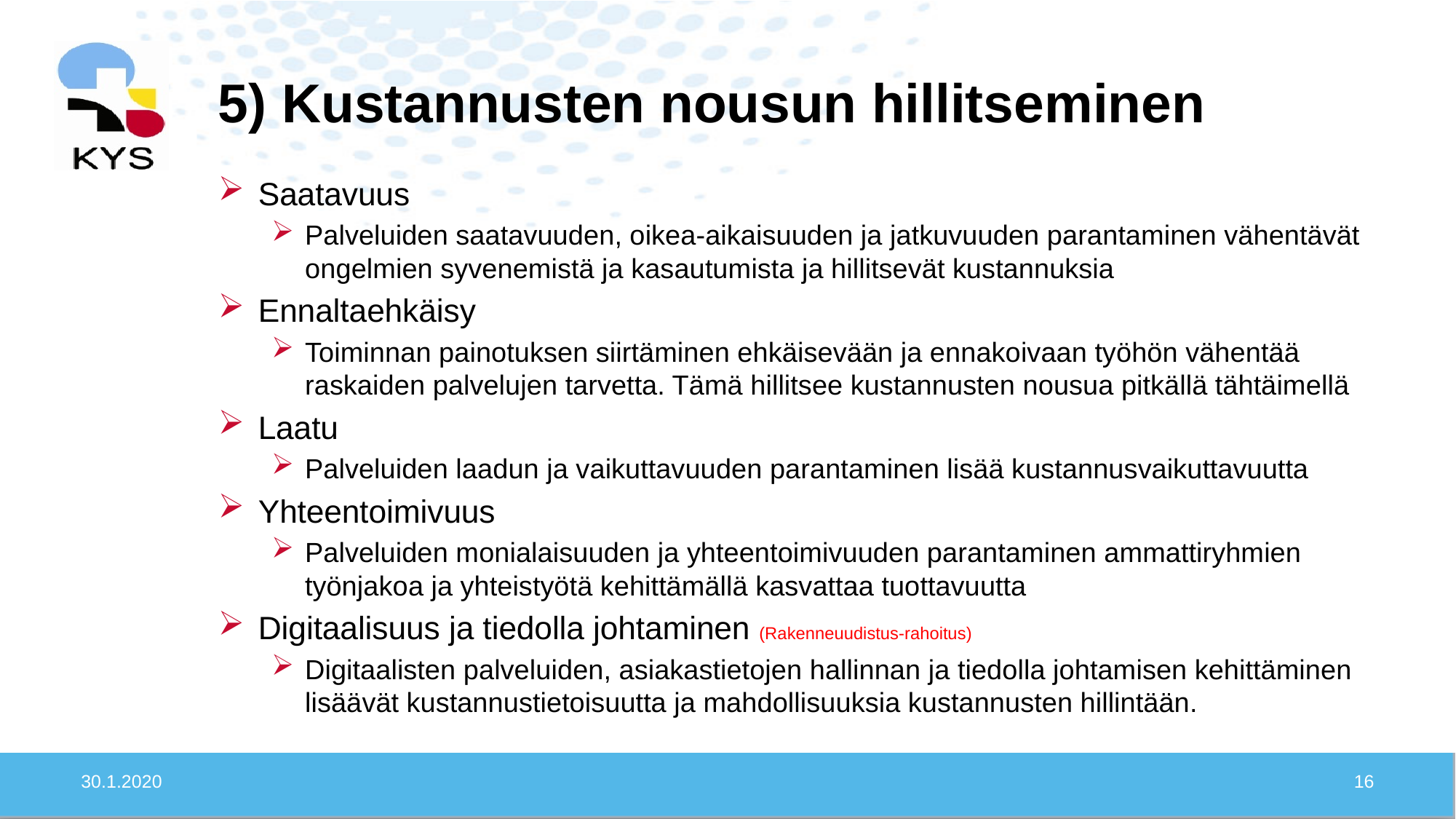

# 5) Kustannusten nousun hillitseminen
Saatavuus
Palveluiden saatavuuden, oikea-aikaisuuden ja jatkuvuuden parantaminen vähentävät ongelmien syvenemistä ja kasautumista ja hillitsevät kustannuksia
Ennaltaehkäisy
Toiminnan painotuksen siirtäminen ehkäisevään ja ennakoivaan työhön vähentää raskaiden palvelujen tarvetta. Tämä hillitsee kustannusten nousua pitkällä tähtäimellä
Laatu
Palveluiden laadun ja vaikuttavuuden parantaminen lisää kustannusvaikuttavuutta
Yhteentoimivuus
Palveluiden monialaisuuden ja yhteentoimivuuden parantaminen ammattiryhmien työnjakoa ja yhteistyötä kehittämällä kasvattaa tuottavuutta
Digitaalisuus ja tiedolla johtaminen (Rakenneuudistus-rahoitus)
Digitaalisten palveluiden, asiakastietojen hallinnan ja tiedolla johtamisen kehittäminen lisäävät kustannustietoisuutta ja mahdollisuuksia kustannusten hillintään.
30.1.2020
16